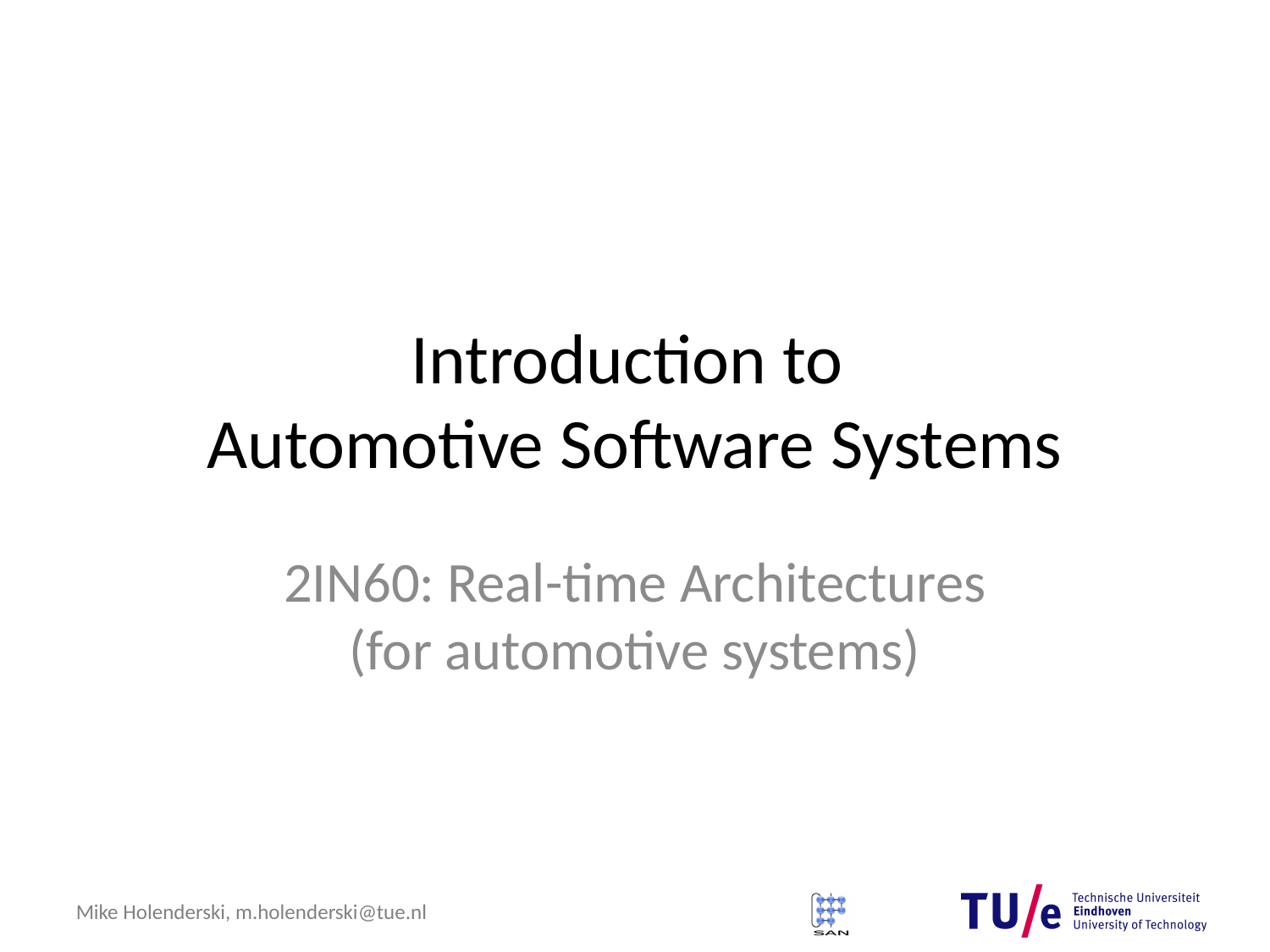

# Introduction to Automotive Software Systems
2IN60: Real-time Architectures
(for automotive systems)